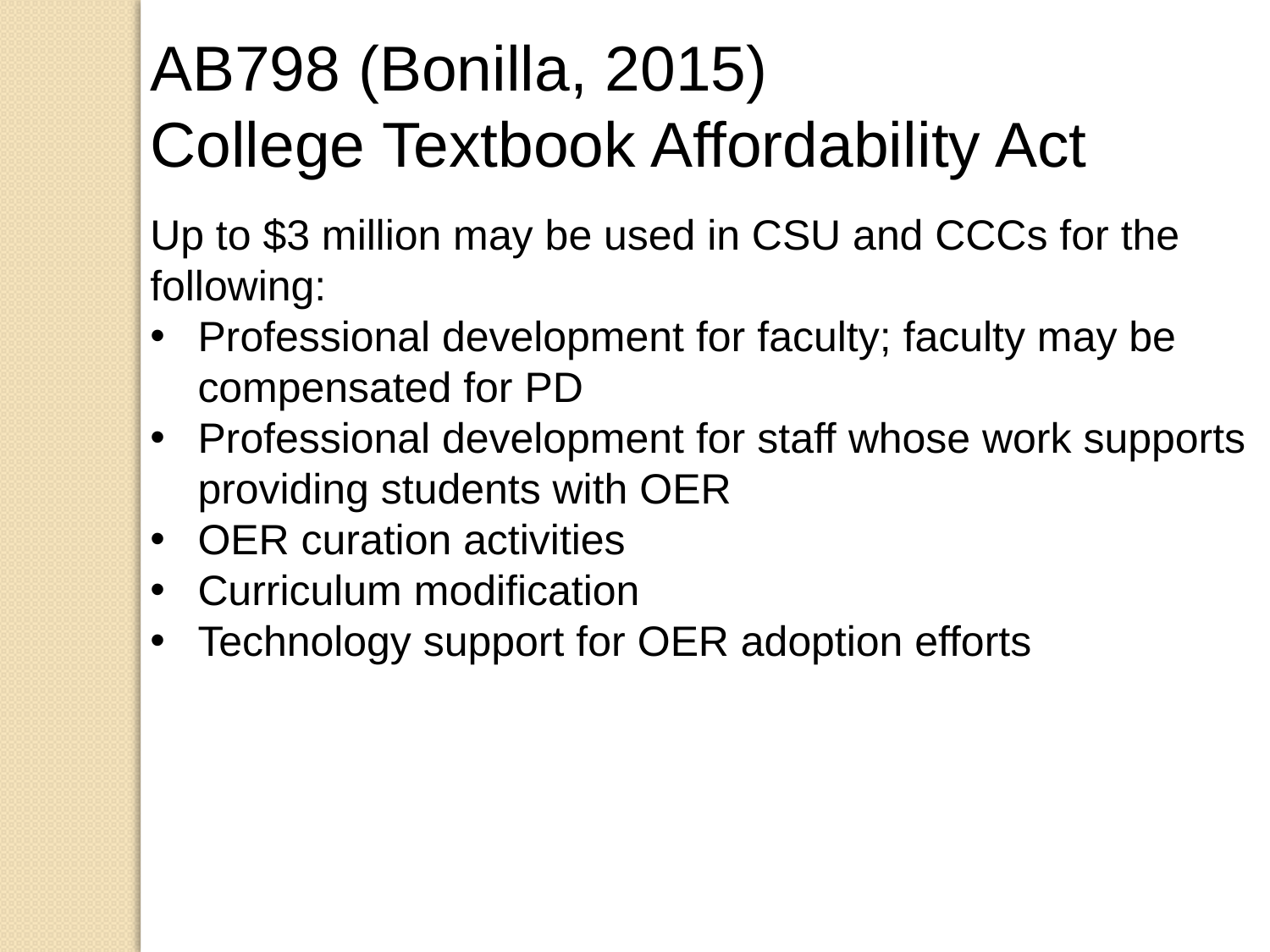

AB798 (Bonilla, 2015)
College Textbook Affordability Act
Up to $3 million may be used in CSU and CCCs for the following:
Professional development for faculty; faculty may be compensated for PD
Professional development for staff whose work supports providing students with OER
OER curation activities
Curriculum modification
Technology support for OER adoption efforts